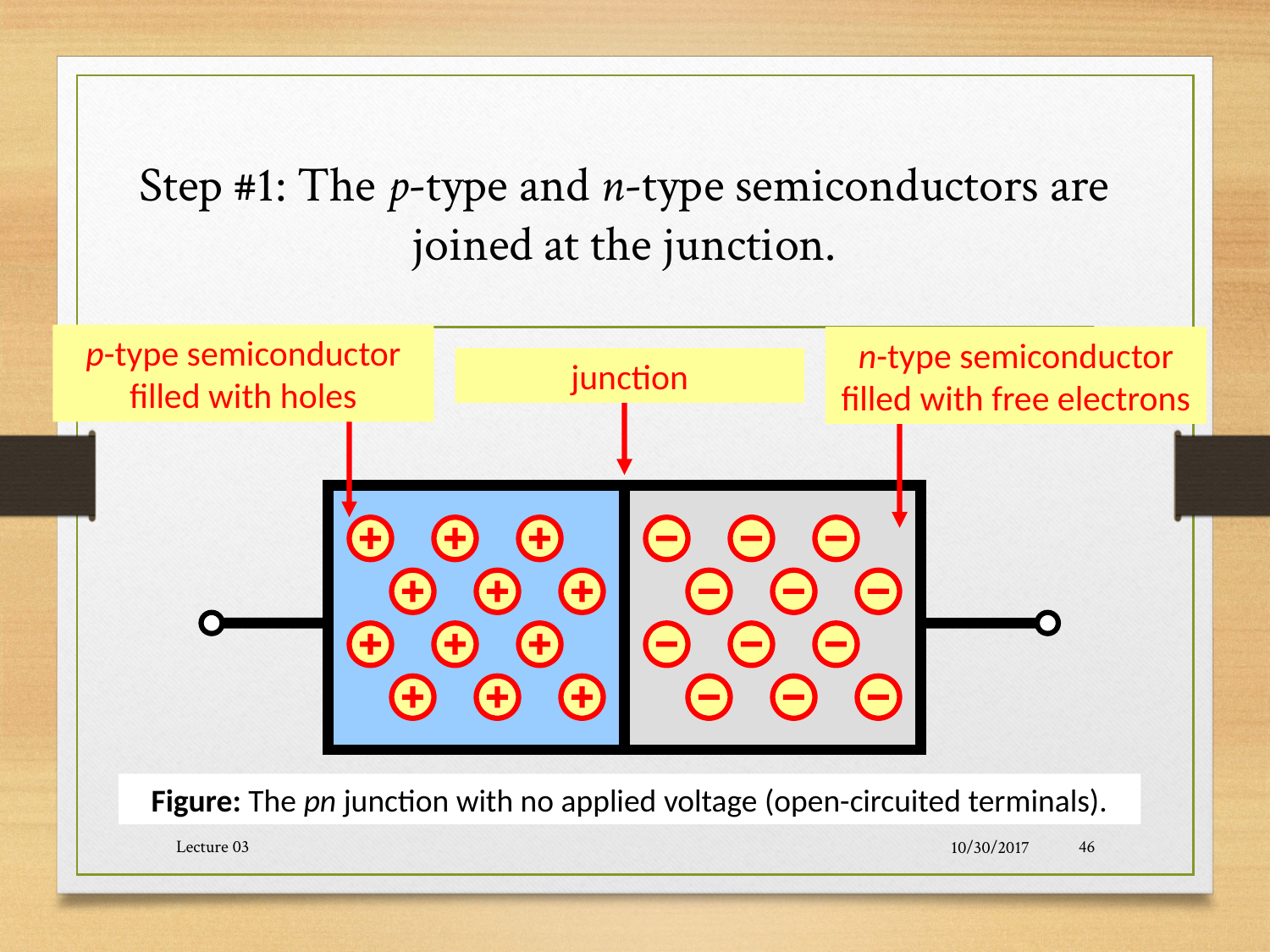

# Step #1: The p-type and n-type semiconductors are joined at the junction.
p-type semiconductor filled with holes
n-type semiconductor filled with free electrons
junction

Figure: The pn junction with no applied voltage (open-circuited terminals).
Lecture 03
10/30/2017
46